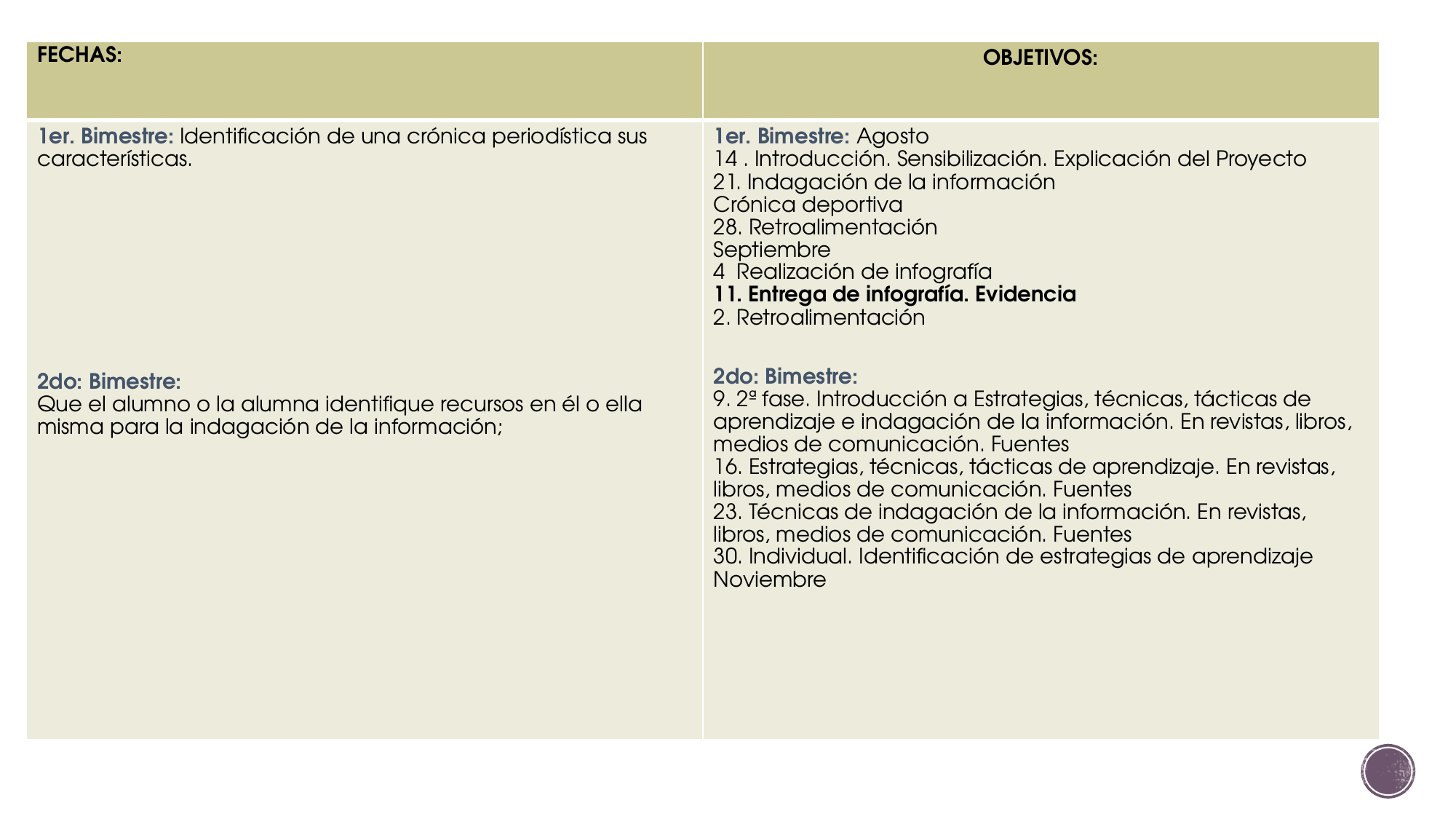

| FECHAS: | OBJETIVOS: |
| --- | --- |
| 1er. Bimestre: Identificación de una crónica periodística sus características.     2do: Bimestre: Que el alumno o la alumna identifique recursos en él o ella misma para la indagación de la información; | 1er. Bimestre: Agosto 14 . Introducción. Sensibilización. Explicación del Proyecto 21. Indagación de la información Crónica deportiva 28. Retroalimentación Septiembre 4 Realización de infografía 11. Entrega de infografía. Evidencia 2. Retroalimentación 2do: Bimestre: 9. 2ª fase. Introducción a Estrategias, técnicas, tácticas de aprendizaje e indagación de la información. En revistas, libros, medios de comunicación. Fuentes 16. Estrategias, técnicas, tácticas de aprendizaje. En revistas, libros, medios de comunicación. Fuentes 23. Técnicas de indagación de la información. En revistas, libros, medios de comunicación. Fuentes 30. Individual. Identificación de estrategias de aprendizaje Noviembre |